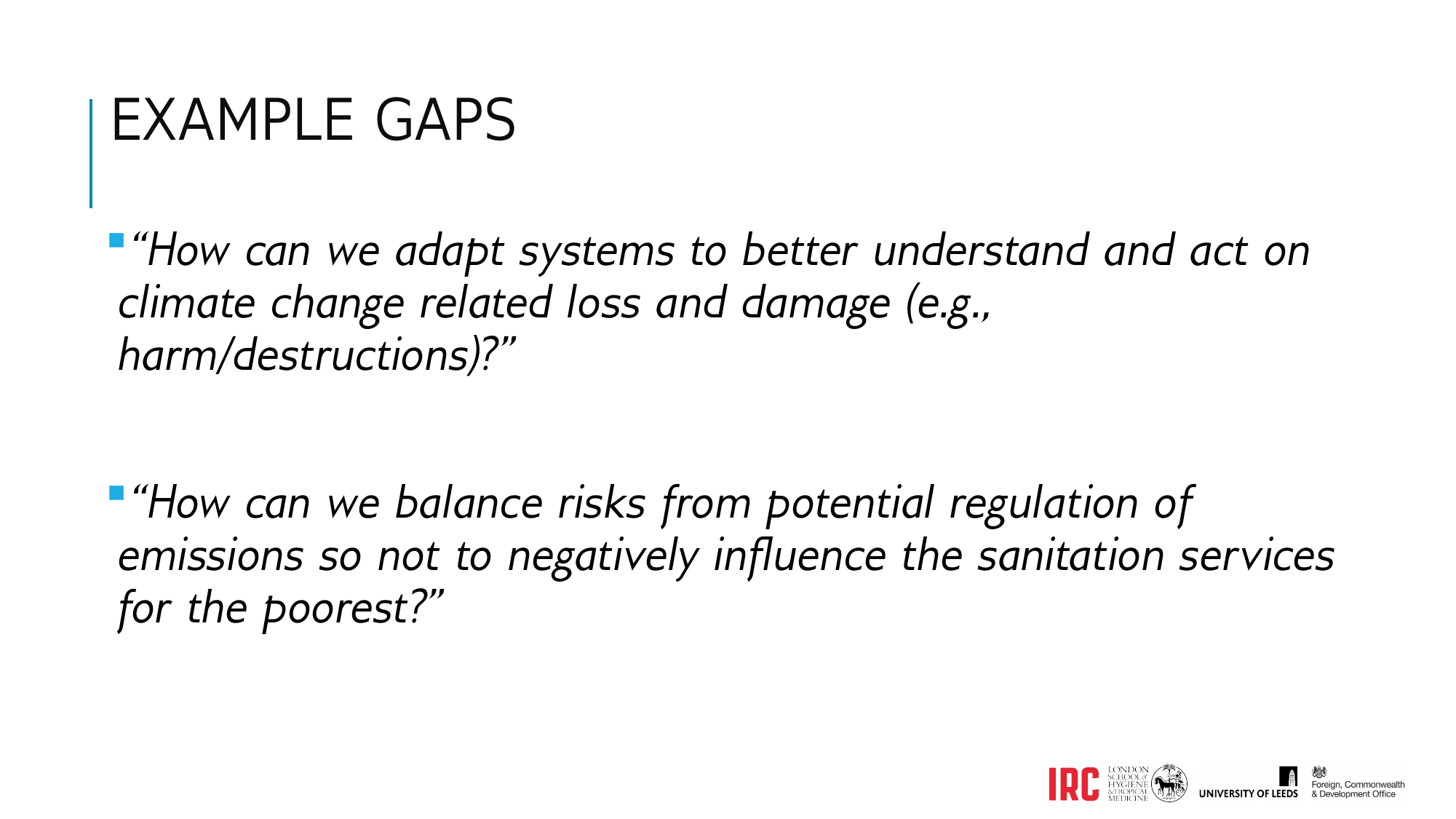

# Example gaps
“How can we adapt systems to better understand and act on climate change related loss and damage (e.g., harm/destructions)?”

“How can we balance risks from potential regulation of emissions so not to negatively influence the sanitation services for the poorest?”